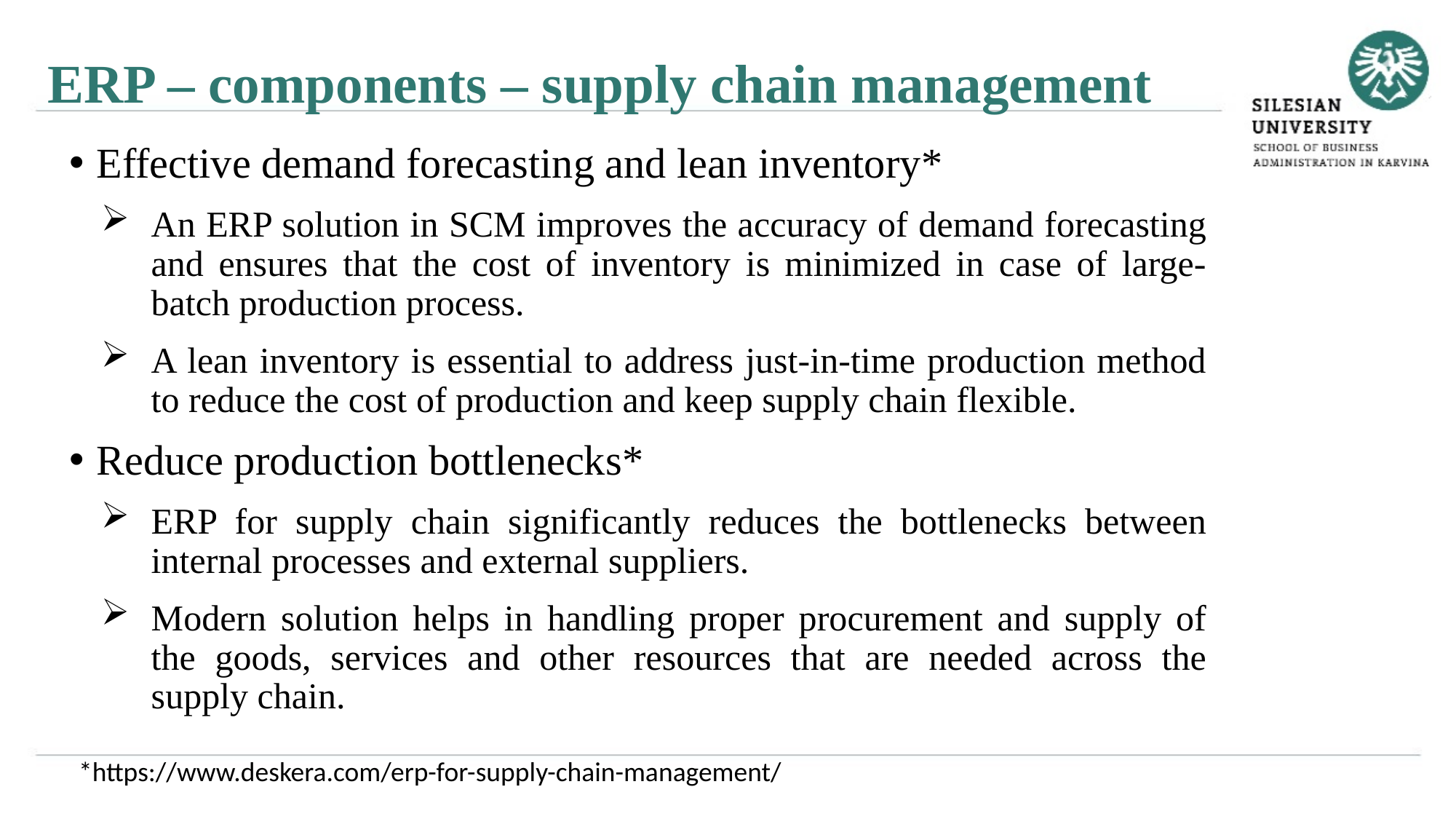

ERP – components – supply chain management
Effective demand forecasting and lean inventory*
An ERP solution in SCM improves the accuracy of demand forecasting and ensures that the cost of inventory is minimized in case of large-batch production process.
A lean inventory is essential to address just-in-time production method to reduce the cost of production and keep supply chain flexible.
Reduce production bottlenecks*
ERP for supply chain significantly reduces the bottlenecks between internal processes and external suppliers.
Modern solution helps in handling proper procurement and supply of the goods, services and other resources that are needed across the supply chain.
*https://www.deskera.com/erp-for-supply-chain-management/